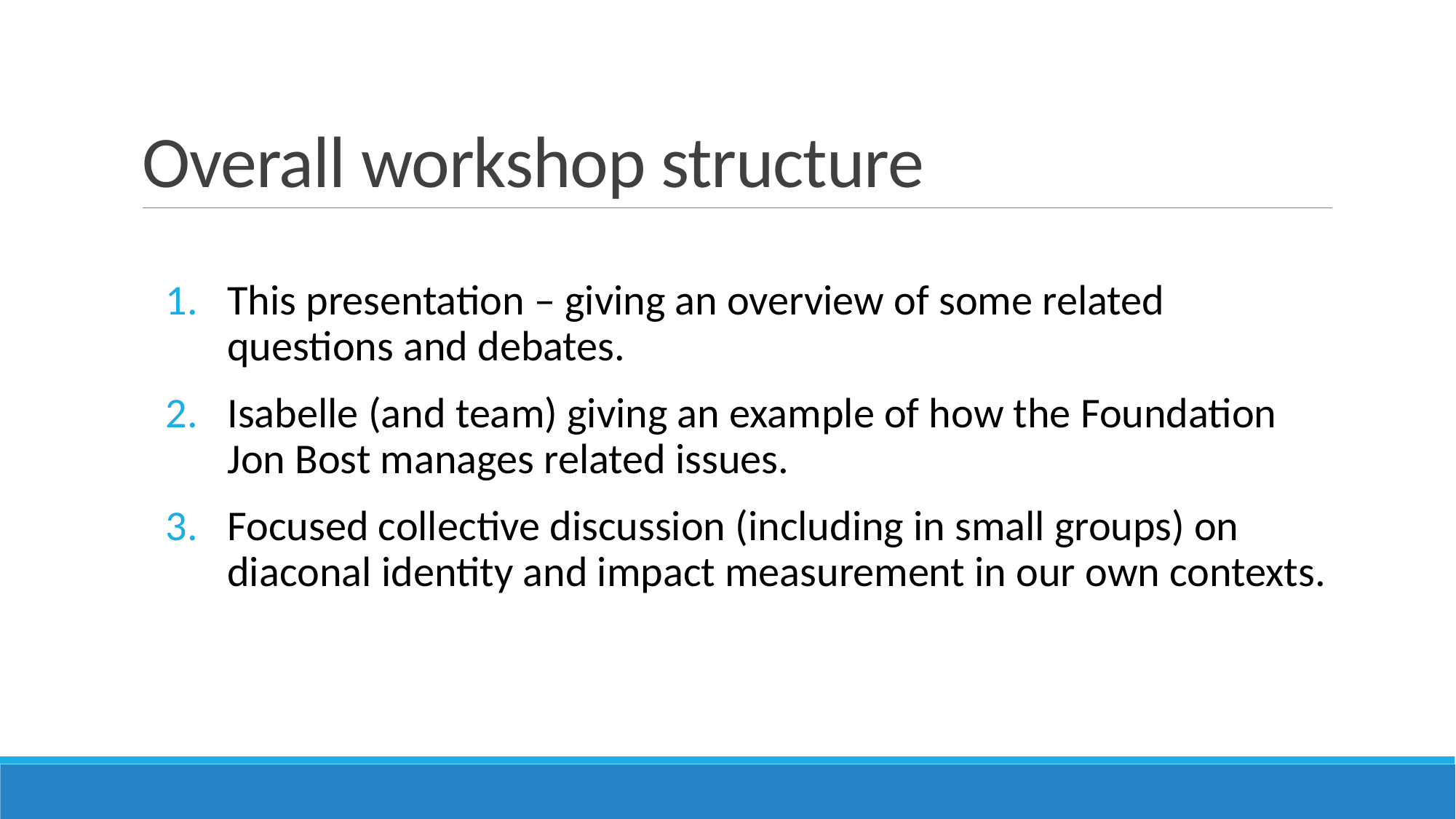

# Overall workshop structure
This presentation – giving an overview of some related questions and debates.
Isabelle (and team) giving an example of how the Foundation Jon Bost manages related issues.
Focused collective discussion (including in small groups) on diaconal identity and impact measurement in our own contexts.